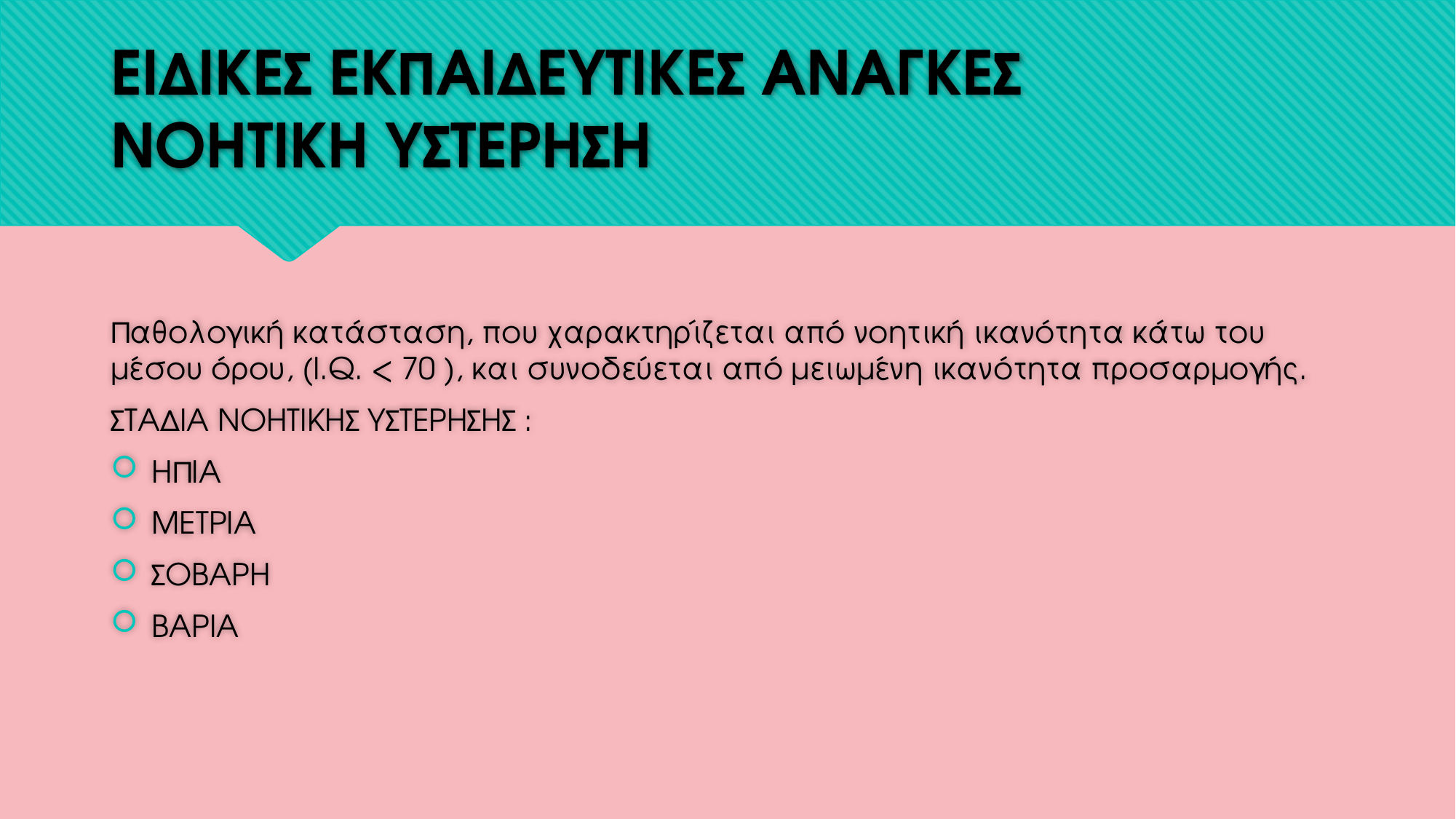

# ΕΙΔΙΚΕΣ ΕΚΠΑΙΔΕΥΤΙΚΕΣ ΑΝΑΓΚΕΣ ΝΟΗΤΙΚΗ ΥΣΤΕΡΗΣΗ

Παθολογική κατάσταση, που χαρακτηρίζεται από νοητική ικανότητα κάτω του μέσου όρου, (I.Q. < 70 ), και συνοδεύεται από μειωμένη ικανότητα προσαρμογής.
ΣΤΑΔΙΑ ΝΟΗΤΙΚΗΣ ΥΣΤΕΡΗΣΗΣ :
ΗΠΙΑ
ΜΕΤΡΙΑ
ΣΟΒΑΡΗ
ΒΑΡΙΑ